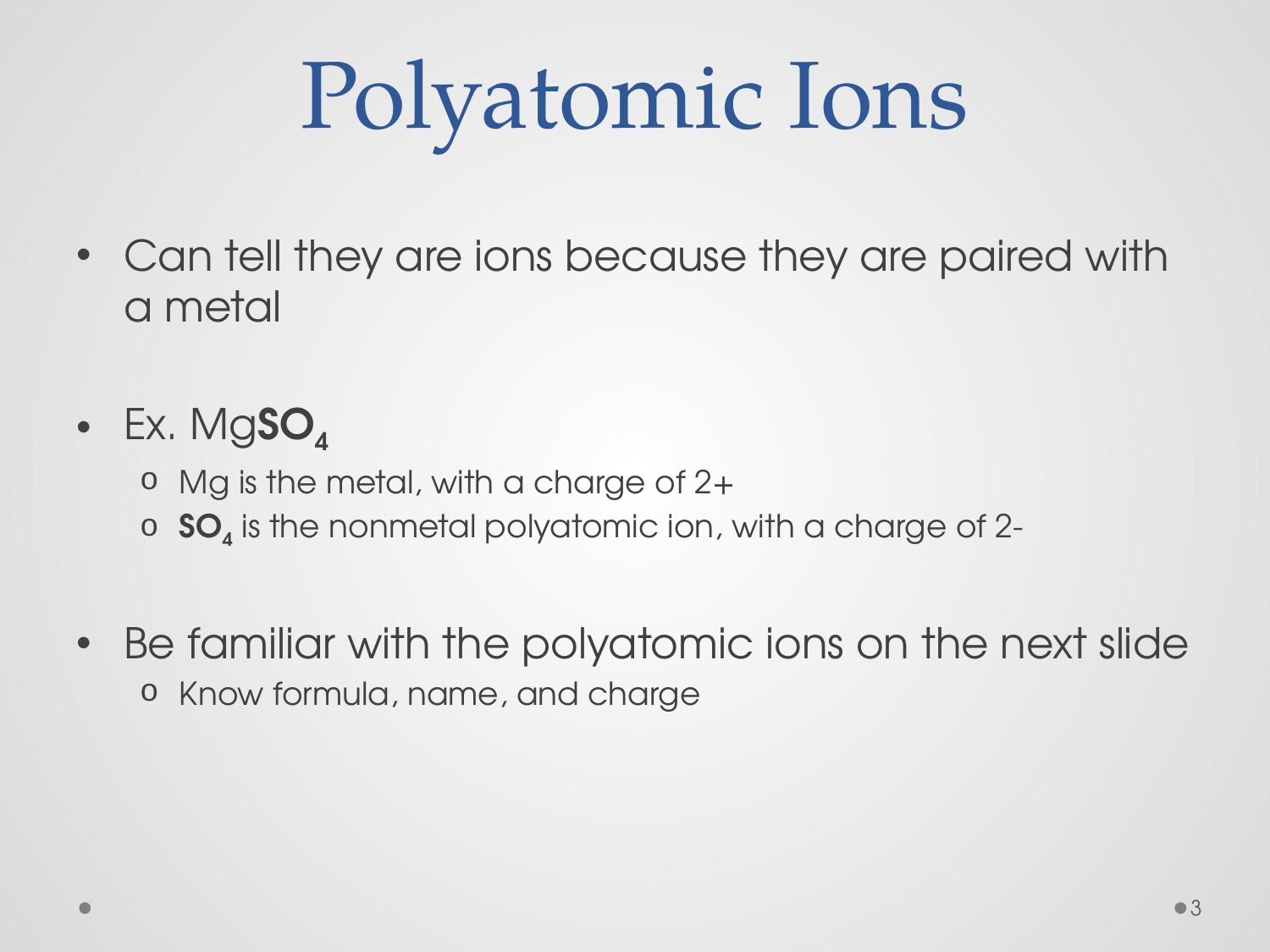

# Polyatomic Ions
Can tell they are ions because they are paired with a metal

Ex. MgSO4
Mg is the metal, with a charge of 2+
SO4 is the nonmetal polyatomic ion, with a charge of 2-

Be familiar with the polyatomic ions on the next slide
Know formula, name, and charge
3